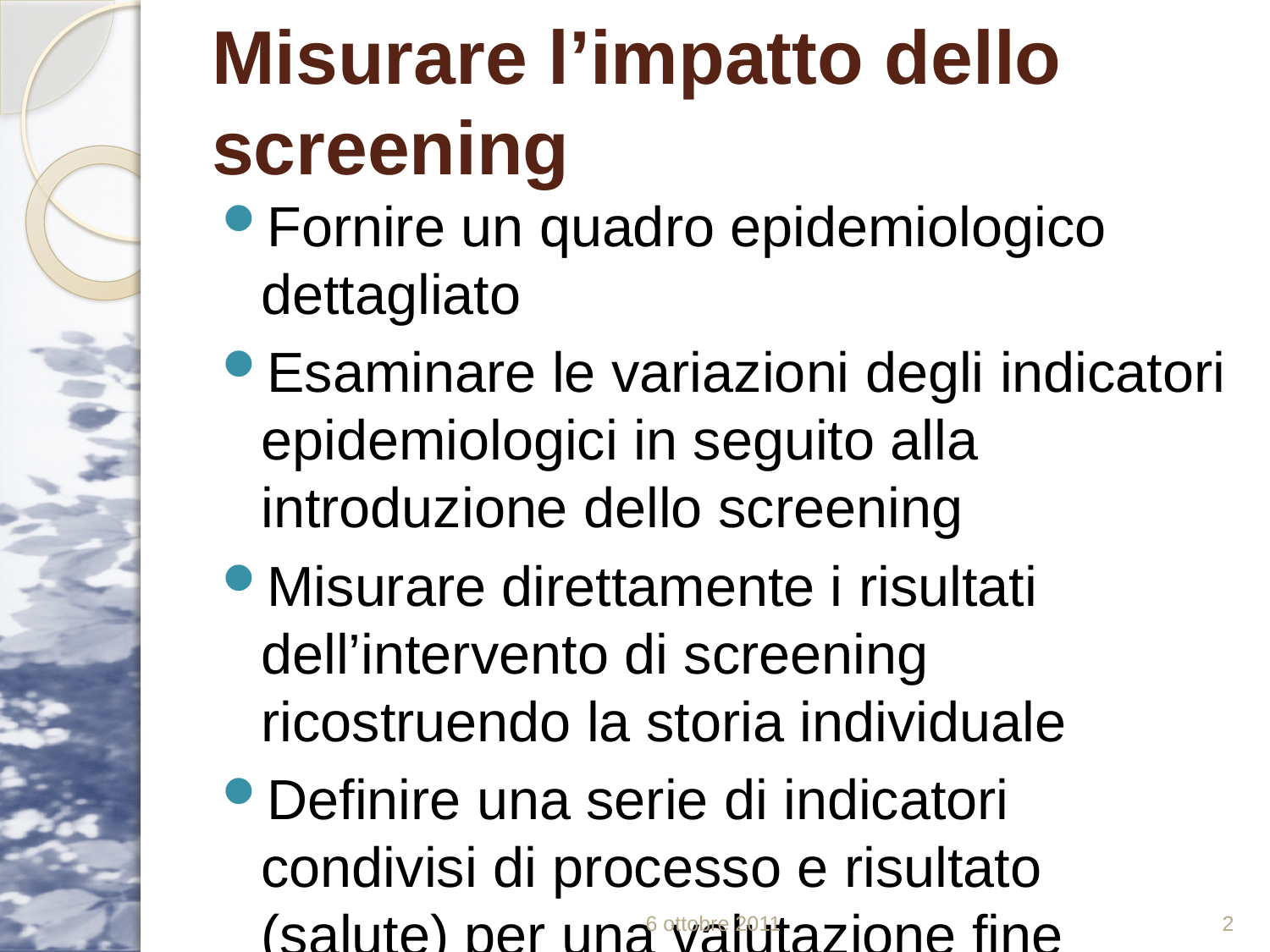

# Misurare l’impatto dello screening
Fornire un quadro epidemiologico dettagliato
Esaminare le variazioni degli indicatori epidemiologici in seguito alla introduzione dello screening
Misurare direttamente i risultati dell’intervento di screening ricostruendo la storia individuale
Definire una serie di indicatori condivisi di processo e risultato (salute) per una valutazione fine
Confrontare l’intervento tra servizi di screening regionali e con servizi extraregionali
6 ottobre 2011
2